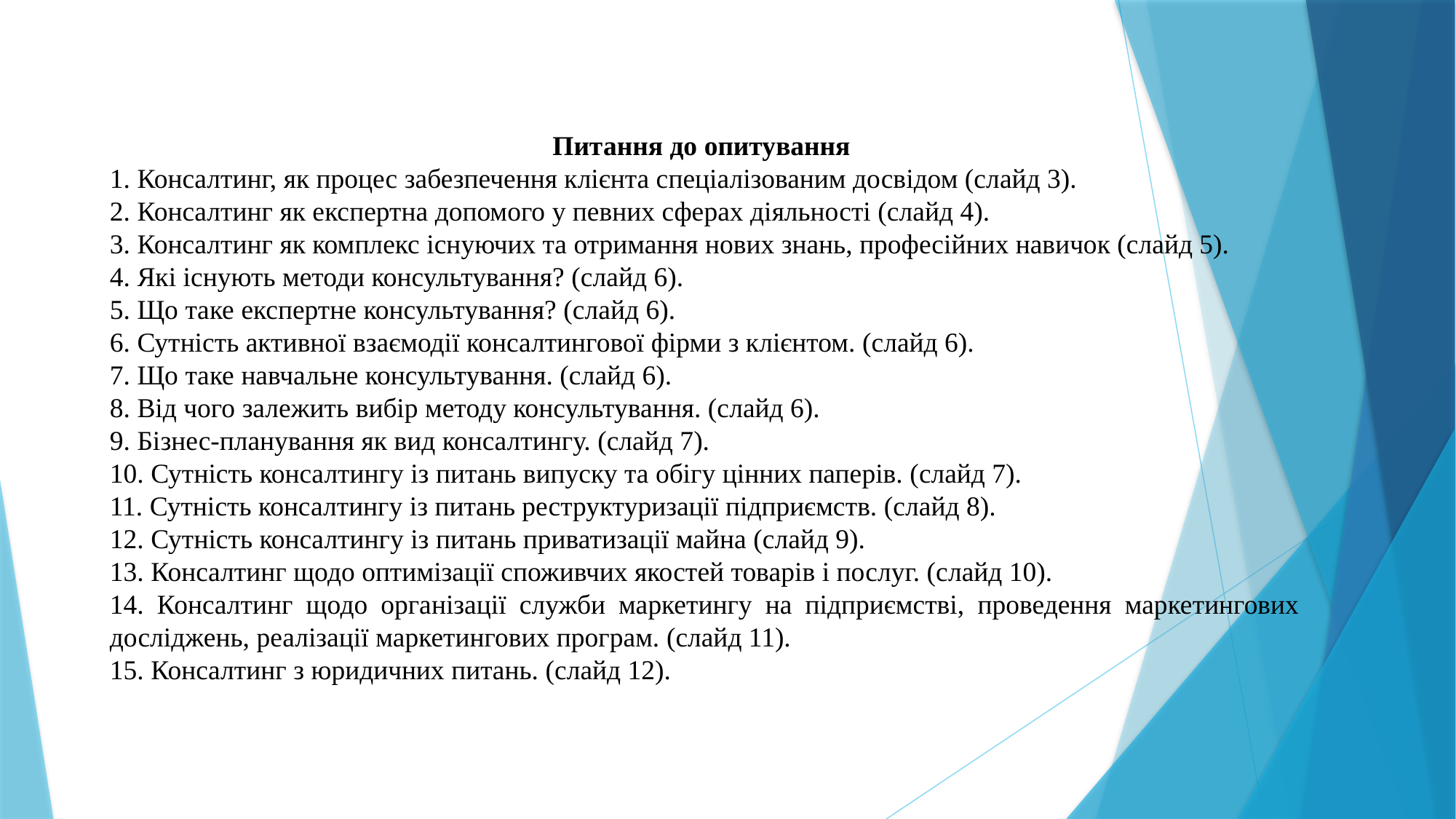

Питання до опитування
1. Консалтинг, як процес забезпечення клієнта спеціалізованим досвідом (слайд 3).
2. Консалтинг як експертна допомого у певних сферах діяльності (слайд 4).
3. Консалтинг як комплекс існуючих та отримання нових знань, професійних навичок (слайд 5).
4. Які існують методи консультування? (слайд 6).
5. Що таке експертне консультування? (слайд 6).
6. Сутність активної взаємодії консалтингової фірми з клієнтом. (слайд 6).
7. Що таке навчальне консультування. (слайд 6).
8. Від чого залежить вибір методу консультування. (слайд 6).
9. Бізнес-планування як вид консалтингу. (слайд 7).
10. Сутність консалтингу із питань випуску та обігу цінних паперів. (слайд 7).
11. Сутність консалтингу із питань реструктуризації підприємств. (слайд 8).
12. Сутність консалтингу із питань приватизації майна (слайд 9).
13. Консалтинг щодо оптимізації споживчих якостей товарів і послуг. (слайд 10).
14. Консалтинг щодо організації служби маркетингу на підприємстві, проведення маркетингових досліджень, реалізації маркетингових програм. (слайд 11).
15. Консалтинг з юридичних питань. (слайд 12).